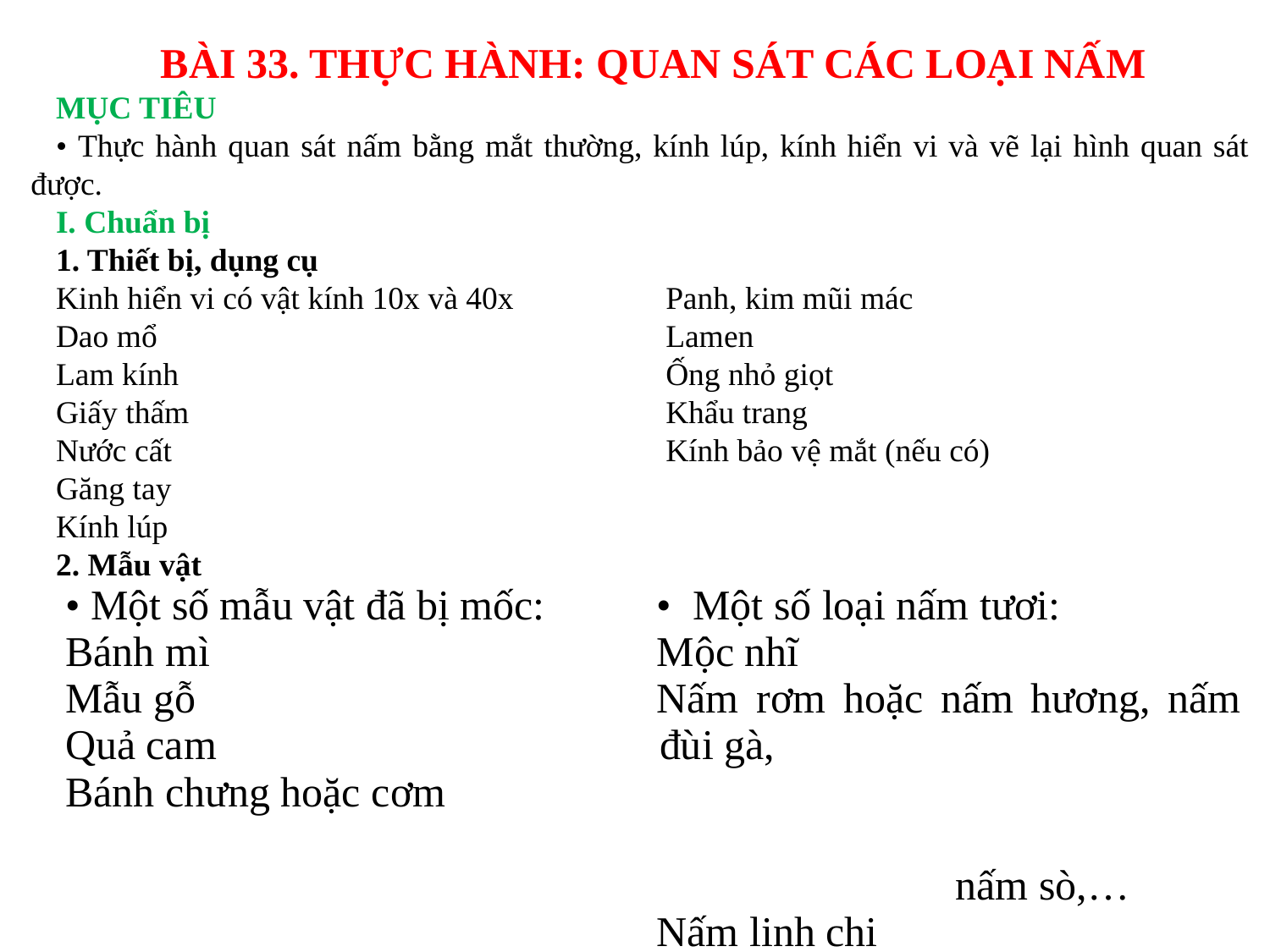

BÀI 33. THỰC HÀNH: QUAN SÁT CÁC LOẠI NẤM
MỤC TIÊU
• Thực hành quan sát nấm bằng mắt thường, kính lúp, kính hiển vi và vẽ lại hình quan sát được.
I. Chuẩn bị
1. Thiết bị, dụng cụ
Kinh hiển vi có vật kính 10x và 40x     	Panh, kim mũi mác
Dao mổ                                                       	Lamen
Lam kính                                                    	Ống nhỏ giọt
Giấy thấm                                                   	Khẩu trang
Nước cất                                                     	Kính bảo vệ mắt (nếu có)
Găng tay
Kính lúp
2. Mẫu vật
| • Một số mẫu vật đã bị mốc: Bánh mì Mẫu gỗ Quả cam Bánh chưng hoặc cơm | • Một số loại nấm tươi: Mộc nhĩ Nấm rơm hoặc nấm hương, nấm đùi gà, nấm sò,… Nấm linh chi |
| --- | --- |